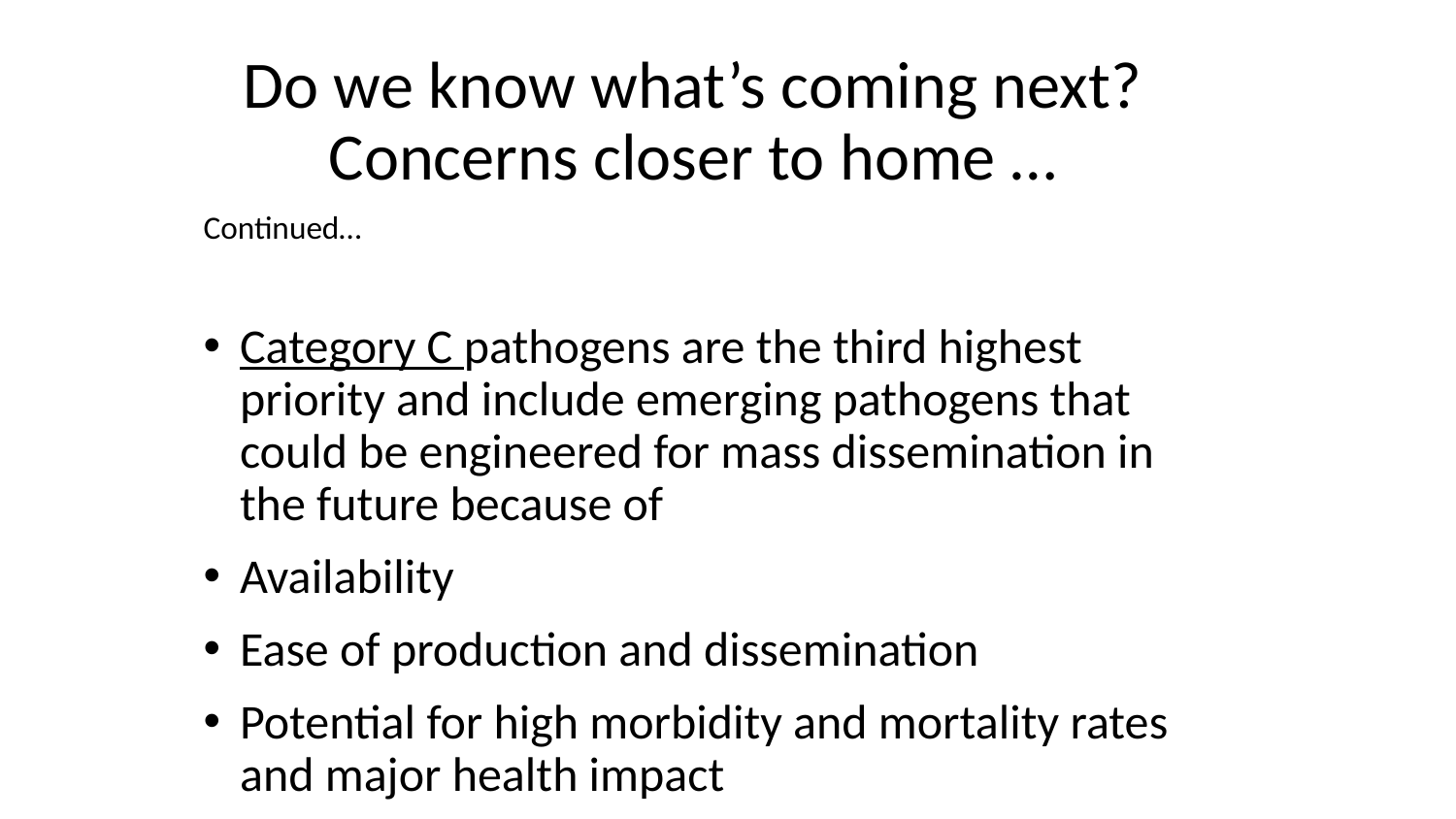

# Do we know what’s coming next? Concerns closer to home …
Continued…

Category C pathogens are the third highest priority and include emerging pathogens that could be engineered for mass dissemination in the future because of
Availability
Ease of production and dissemination
Potential for high morbidity and mortality rates and major health impact

57